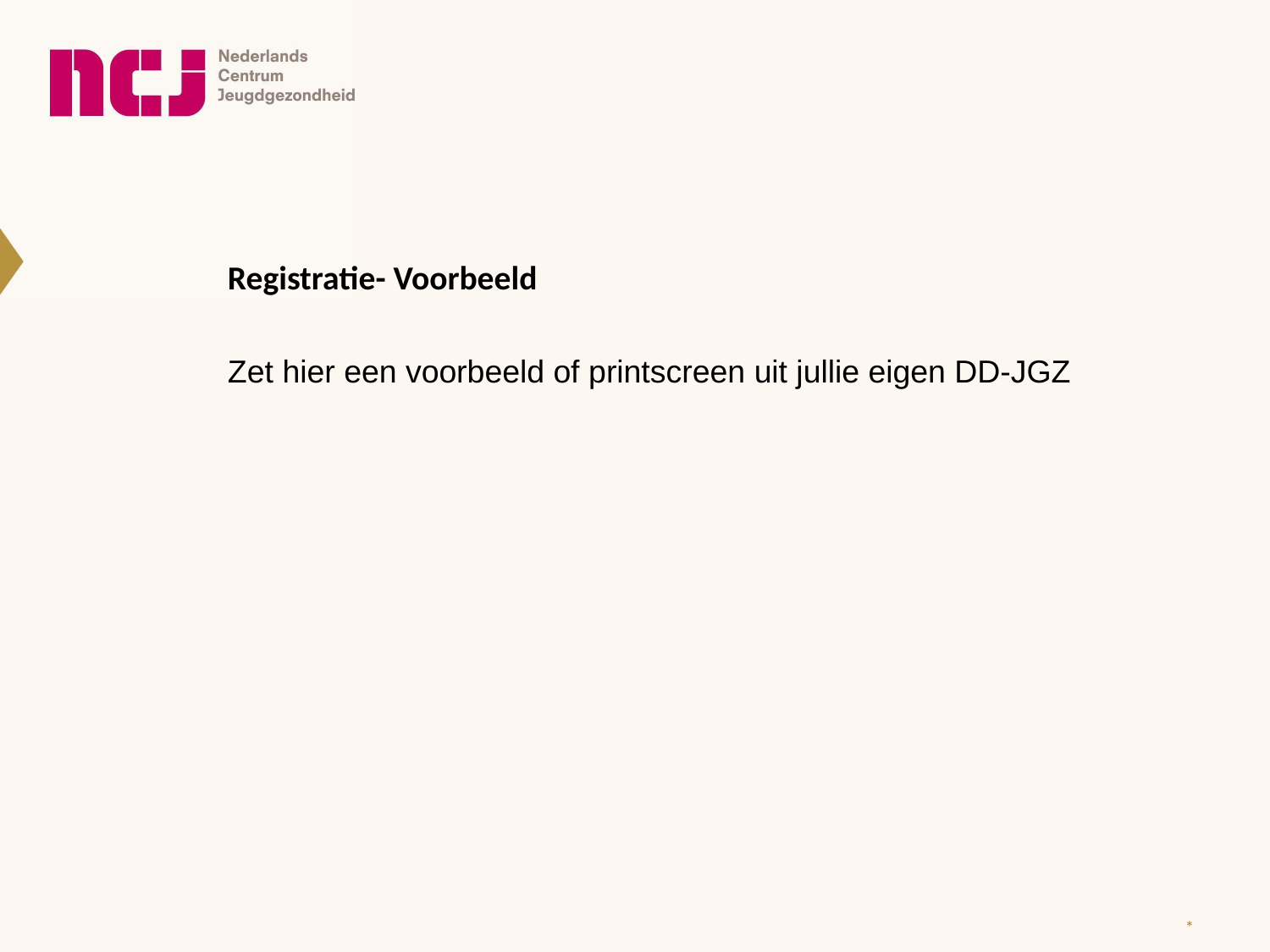

Registratie- Voorbeeld

Zet hier een voorbeeld of printscreen uit jullie eigen DD-JGZ

*